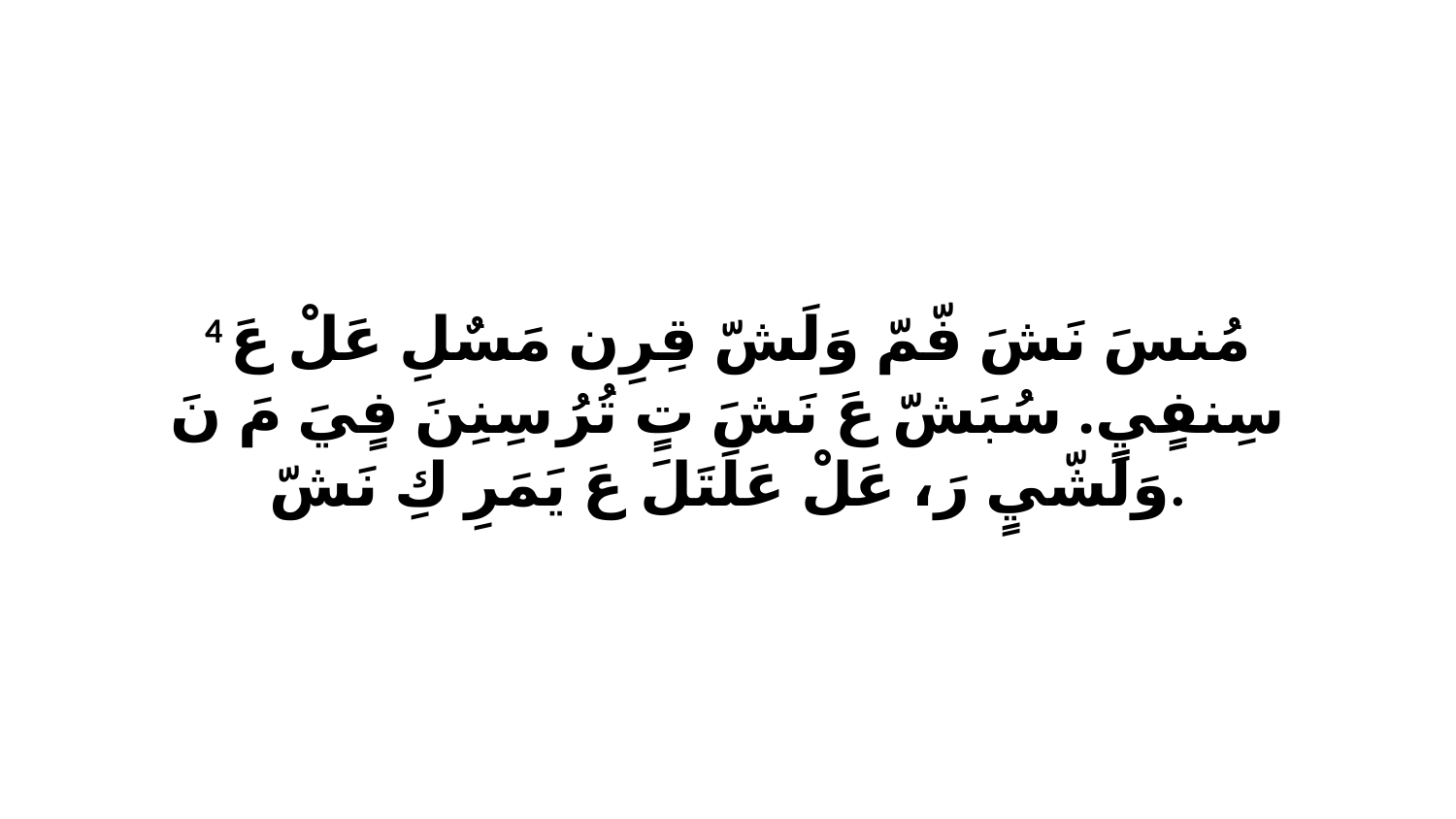

4 مُنسَ نَشَ فّمّ وَلَشّ قِرِن مَسٌلِ عَلْ عَ سِنفٍيٍ. سُبَشّ عَ نَشَ تٍ تُرُ سِنِنَ فٍيَ مَ نَ وَلَشّيٍ رَ، عَلْ عَلَتَلَ عَ يَمَرِ كِ نَشّ.